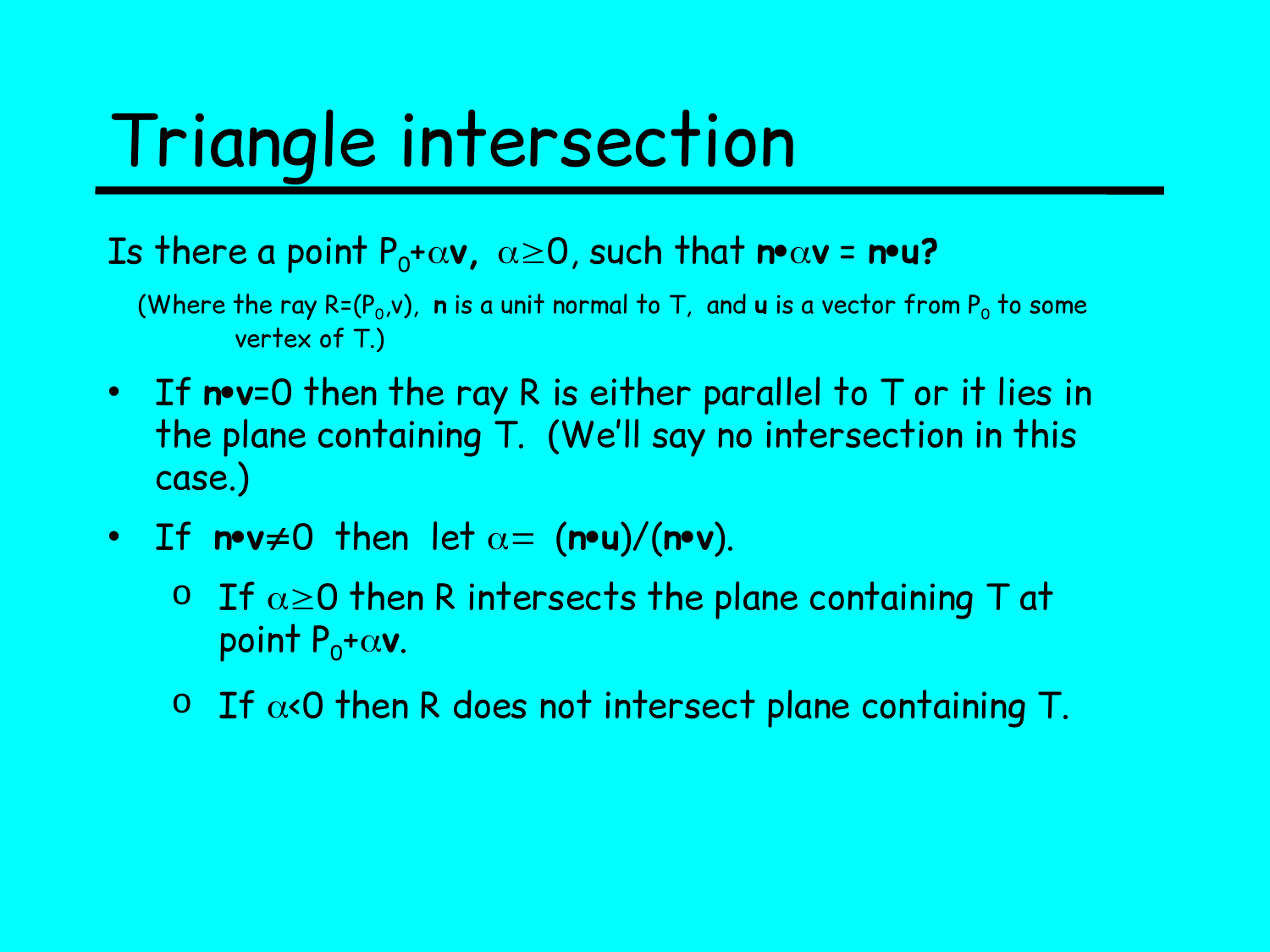

# Triangle intersection
Is there a point P0+αv, α≥0, such that n•αv = n•u?
    (Where the ray R=(P0,v),  n is a unit normal to T,  and u is a vector from P0 to some 	vertex of T.)
If n•v=0 then the ray R is either parallel to T or it lies in the plane containing T.  (We’ll say no intersection in this case.)
If  n•v≠0  then  let α= (n•u)/(n•v).
If α≥0 then R intersects the plane containing T at point P0+αv.
If α<0 then R does not intersect plane containing T.